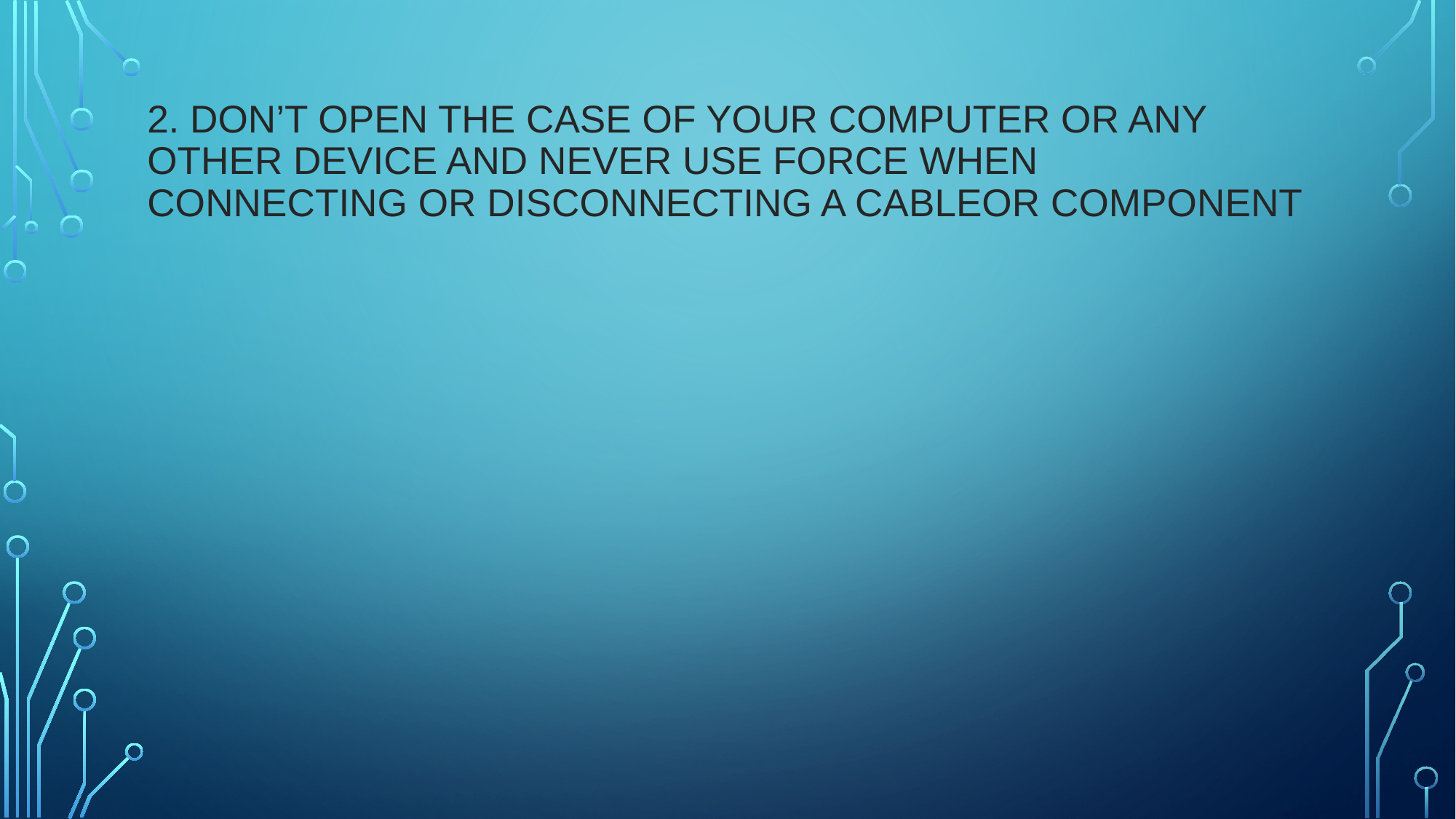

# 2. Don’t open the case of your computer or any other device and never use force when connecting or disconnecting a cableor component